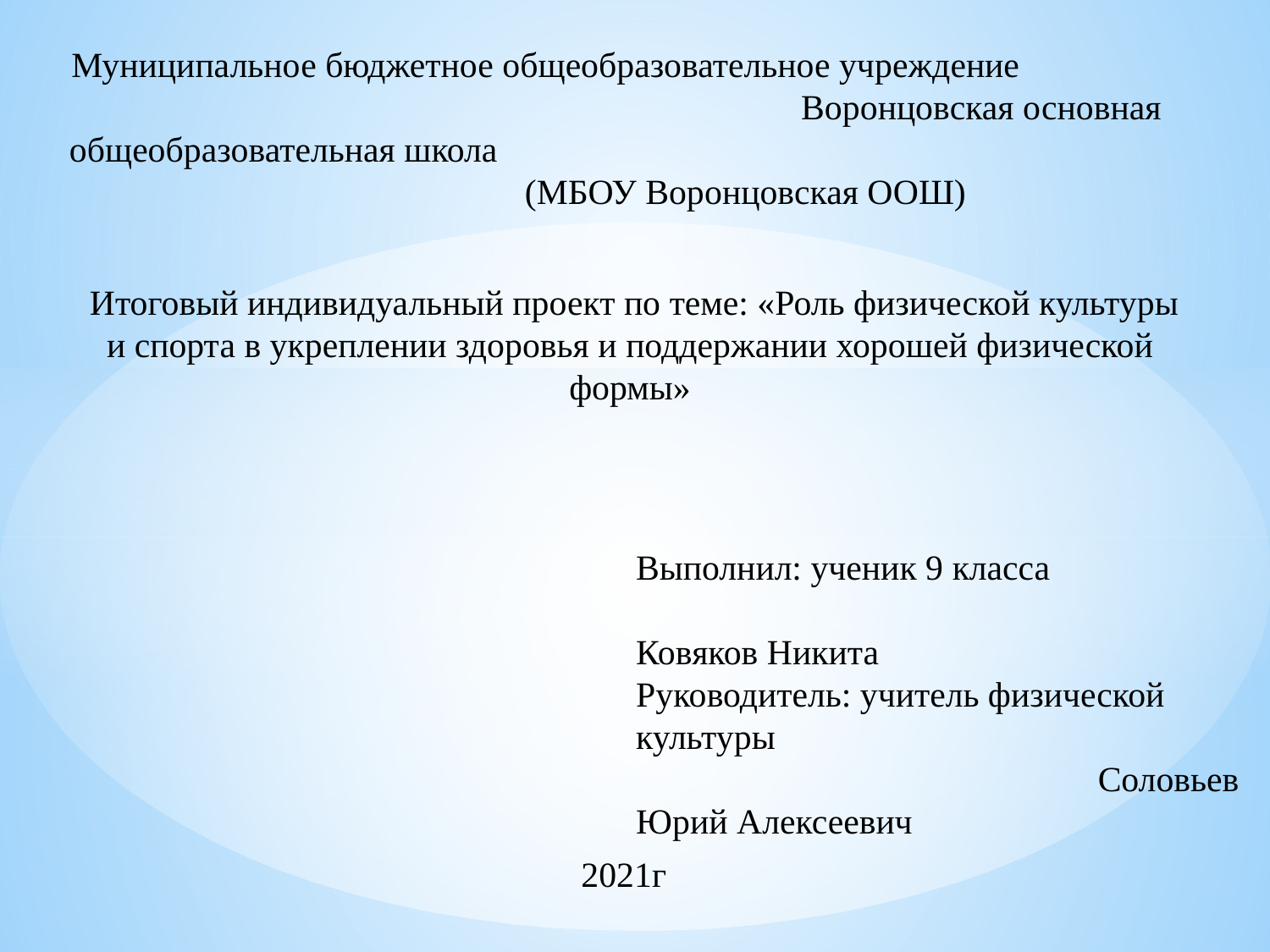

Муниципальное бюджетное общеобразовательное учреждение                                                                                                   Воронцовская основная общеобразовательная школа                                                                                                             (МБОУ Воронцовская ООШ)

 Итоговый индивидуальный проект по теме: «Роль физической культуры и спорта в укреплении здоровья и поддержании хорошей физической формы»

Выполнил: ученик 9 класса                                                                               Ковяков Никита
Руководитель: учитель физической культуры                                                                                                         Соловьев Юрий Алексеевич
2021г